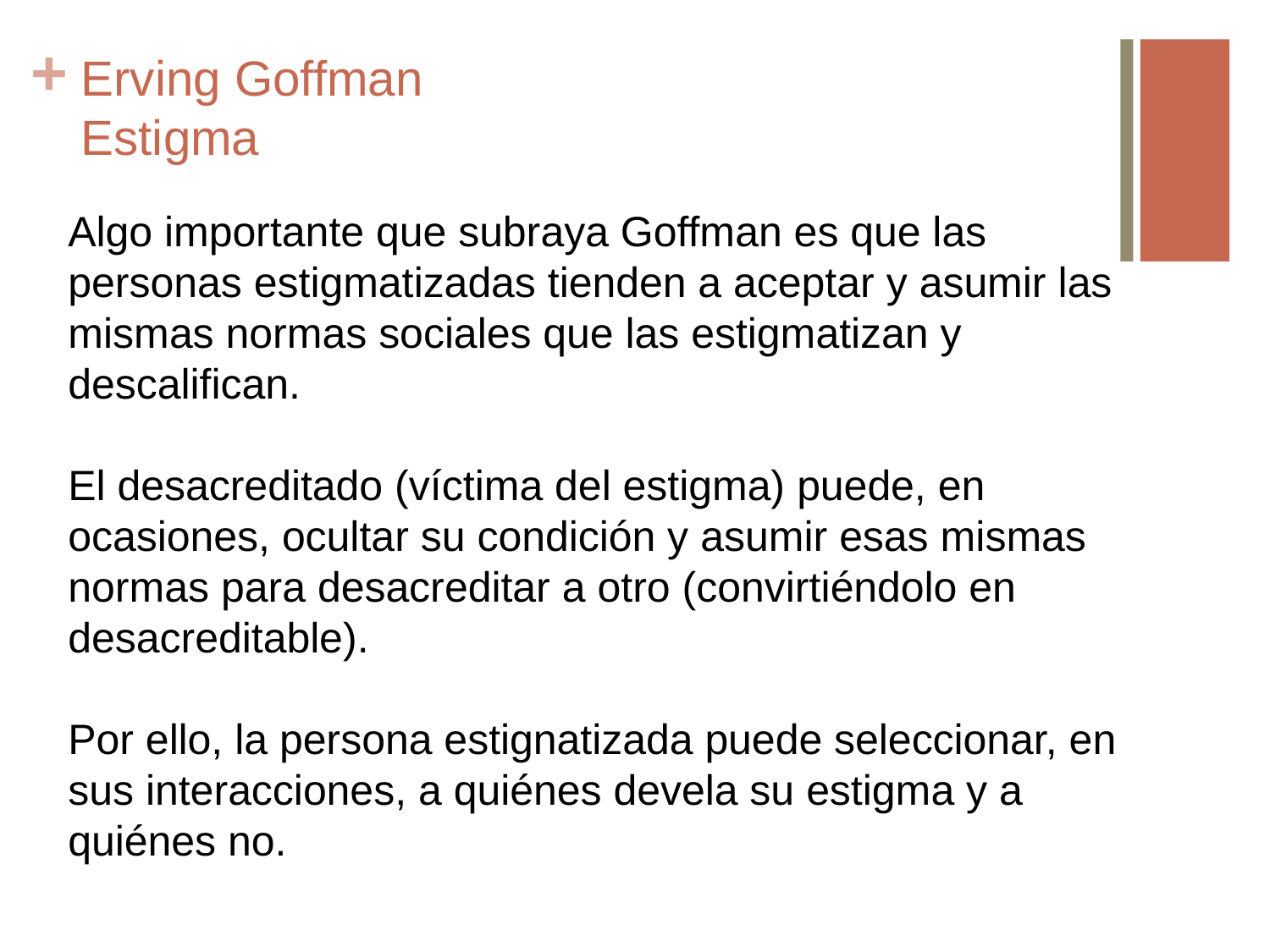

# Erving Goffman Estigma
Algo importante que subraya Goffman es que las personas estigmatizadas tienden a aceptar y asumir las mismas normas sociales que las estigmatizan y descalifican.

El desacreditado (víctima del estigma) puede, en ocasiones, ocultar su condición y asumir esas mismas normas para desacreditar a otro (convirtiéndolo en desacreditable).

Por ello, la persona estignatizada puede seleccionar, en sus interacciones, a quiénes devela su estigma y a quiénes no.